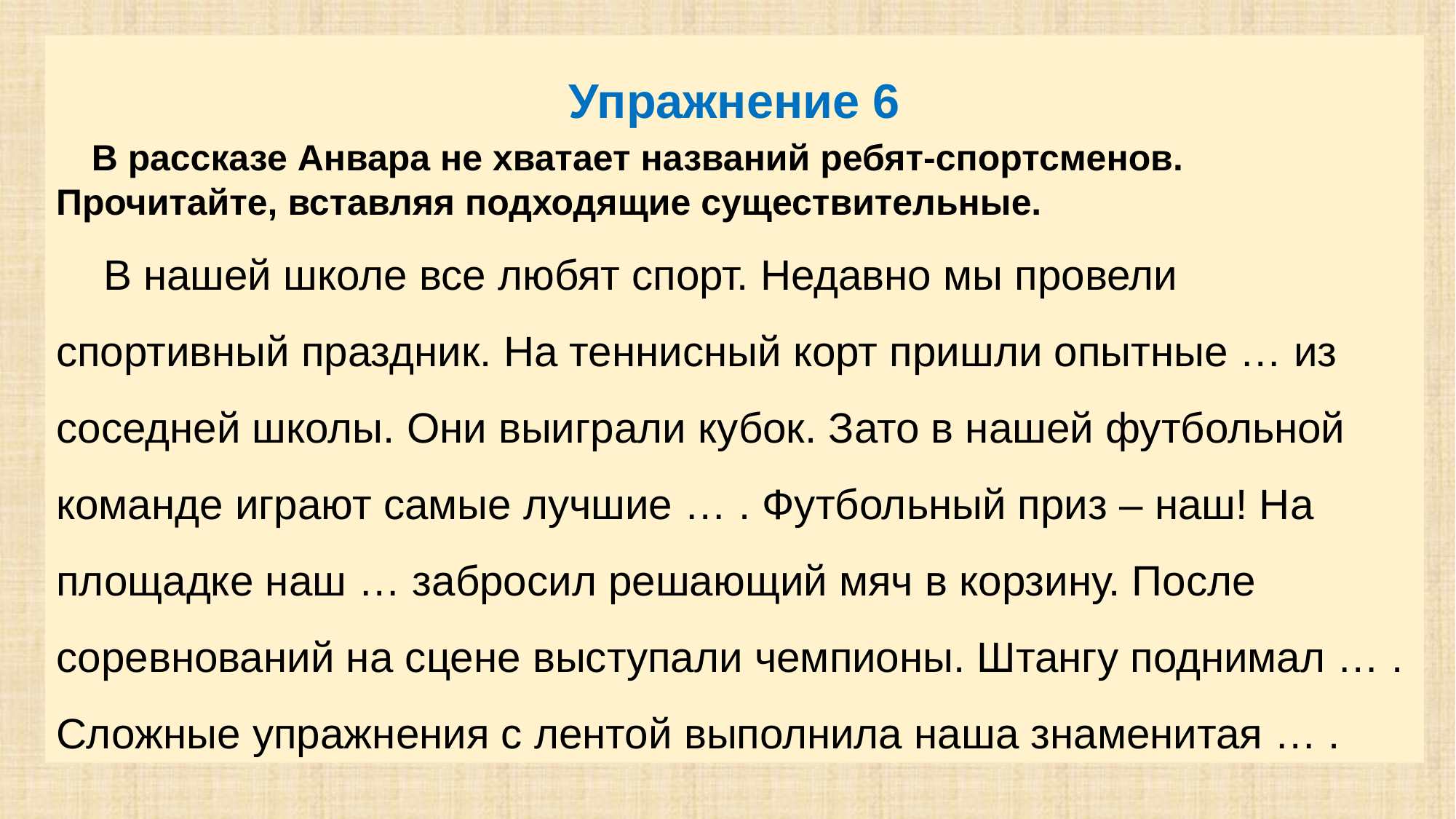

Упражнение 6
   В рассказе Анвара не хватает названий ребят-спортсменов. Прочитайте, вставляя подходящие существительные.
    В нашей школе все любят спорт. Недавно мы провели  спортивный праздник. На теннисный корт пришли опытные … из соседней школы. Они выиграли кубок. Зато в нашей футбольной команде играют самые лучшие … . Футбольный приз – наш! На площадке наш … забросил решающий мяч в корзину. После соревнований на сцене выступали чемпионы. Штангу поднимал … . Сложные упражнения с лентой выполнила наша знаменитая … .